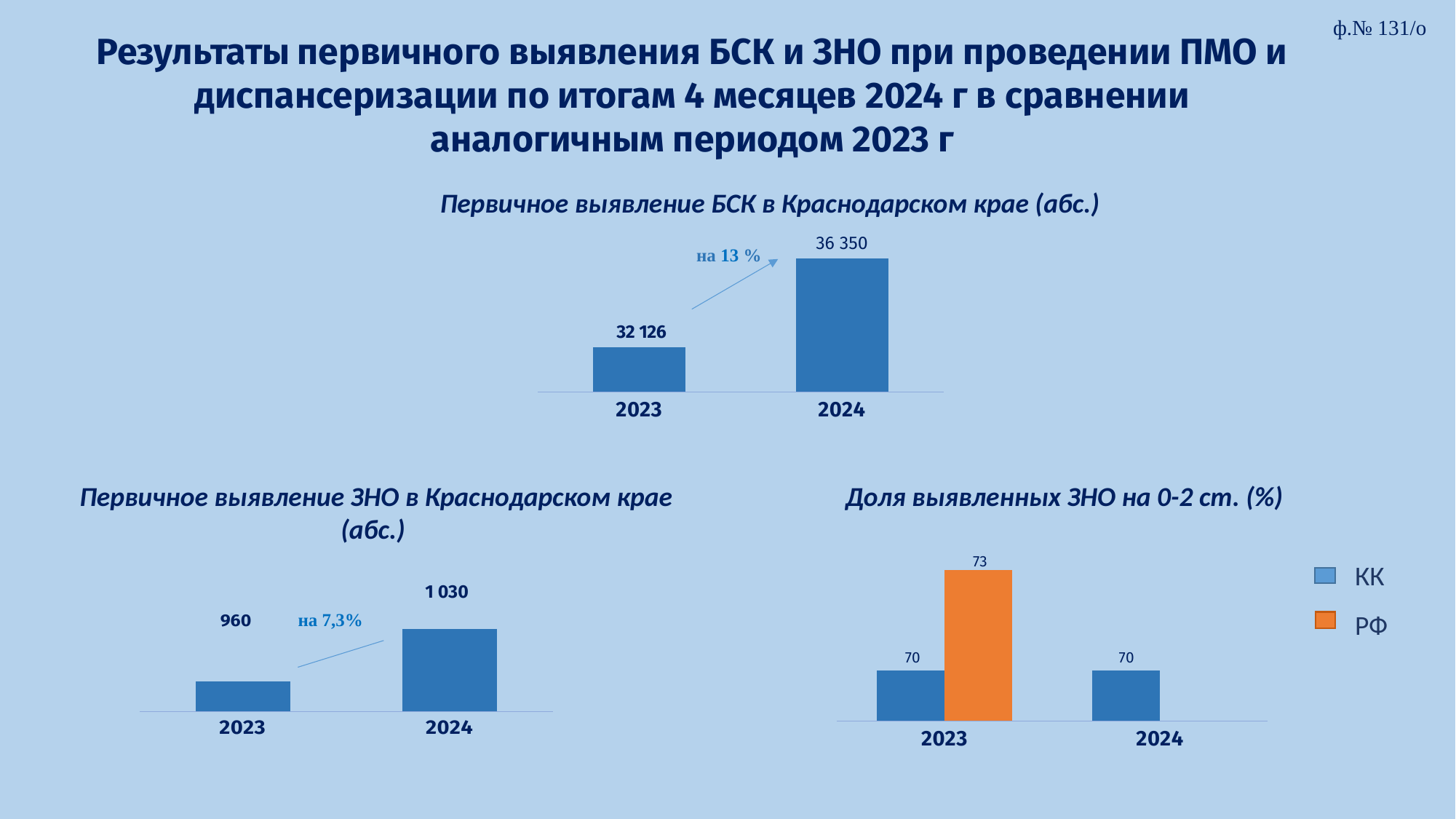

ф.№ 131/о
Результаты первичного выявления БСК и ЗНО при проведении ПМО и диспансеризации по итогам 4 месяцев 2024 г в сравнении аналогичным периодом 2023 г
 Первичное выявление БСК в Краснодарском крае (абс.)

### Chart

| Category | КК |
|---|---|
| 2023 | 32126.0 |
| 2024 | 36350.0 |
 на 13 %
 Первичное выявление ЗНО в Краснодарском крае (абс.)
Доля выявленных ЗНО на 0-2 ст. (%)

### Chart

| Category | КК | РФ |
|---|---|---|
| 2023 | 70.0 | 73.0 |
| 2024 | 70.0 | None |
КК
РФ

1 030
 на 7,3%

### Chart

| Category | КК |
|---|---|
| 2023 | 960.0 |
| 2024 | 1030.0 |